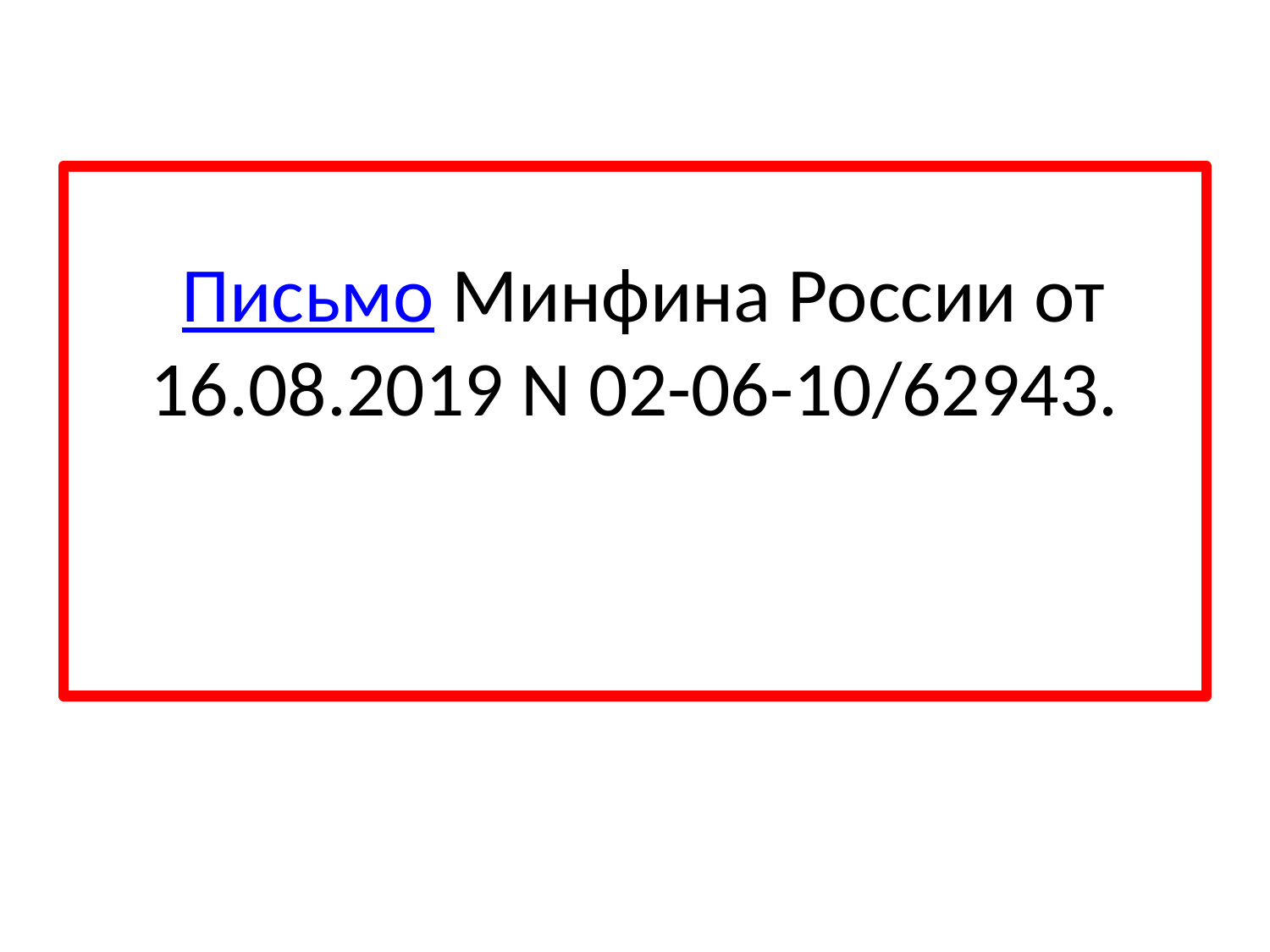

# Письмо Минфина России от 16.08.2019 N 02-06-10/62943.